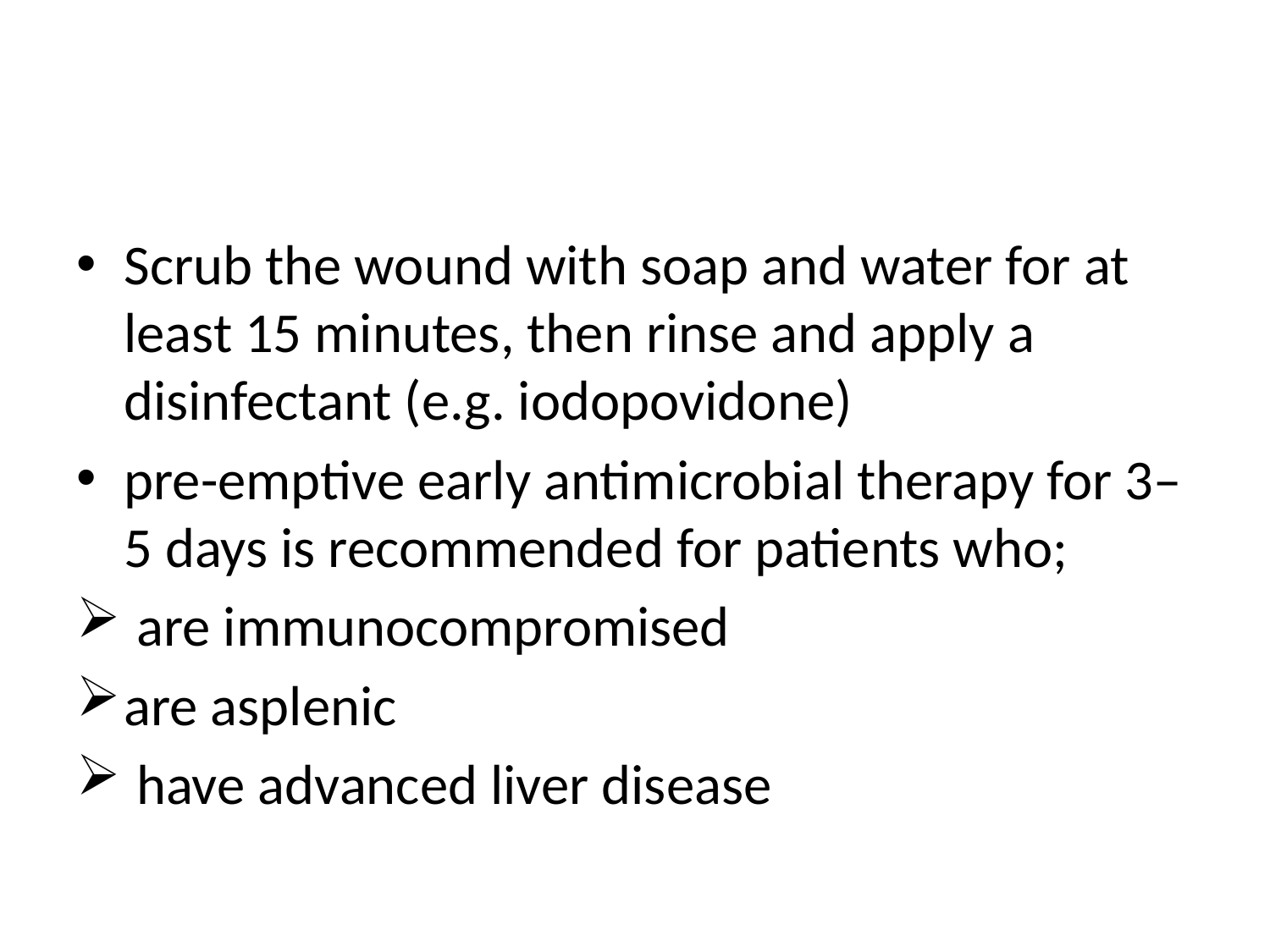

#
Scrub the wound with soap and water for at least 15 minutes, then rinse and apply a disinfectant (e.g. iodopovidone)
pre-emptive early antimicrobial therapy for 3–5 days is recommended for patients who;
 are immunocompromised
are asplenic
 have advanced liver disease